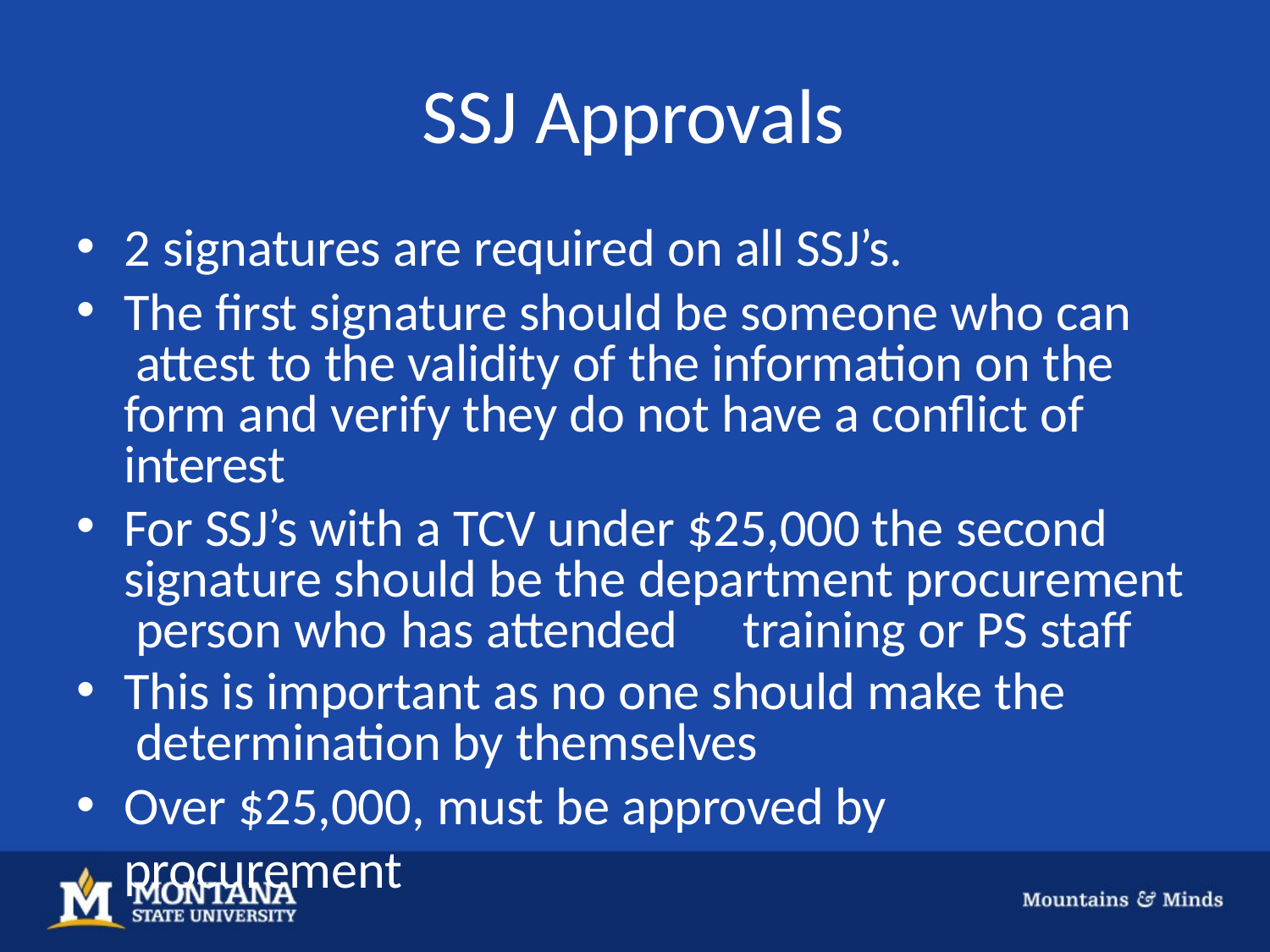

# SSJ Approvals
2 signatures are required on all SSJ’s.
The first signature should be someone who can  attest to the validity of the information on the  form and verify they do not have a conflict of  interest
For SSJ’s with a TCV under $25,000 the second  signature should be the department procurement  person who has attended	training or PS staff
This is important as no one should make the  determination by themselves
Over $25,000, must be approved by procurement